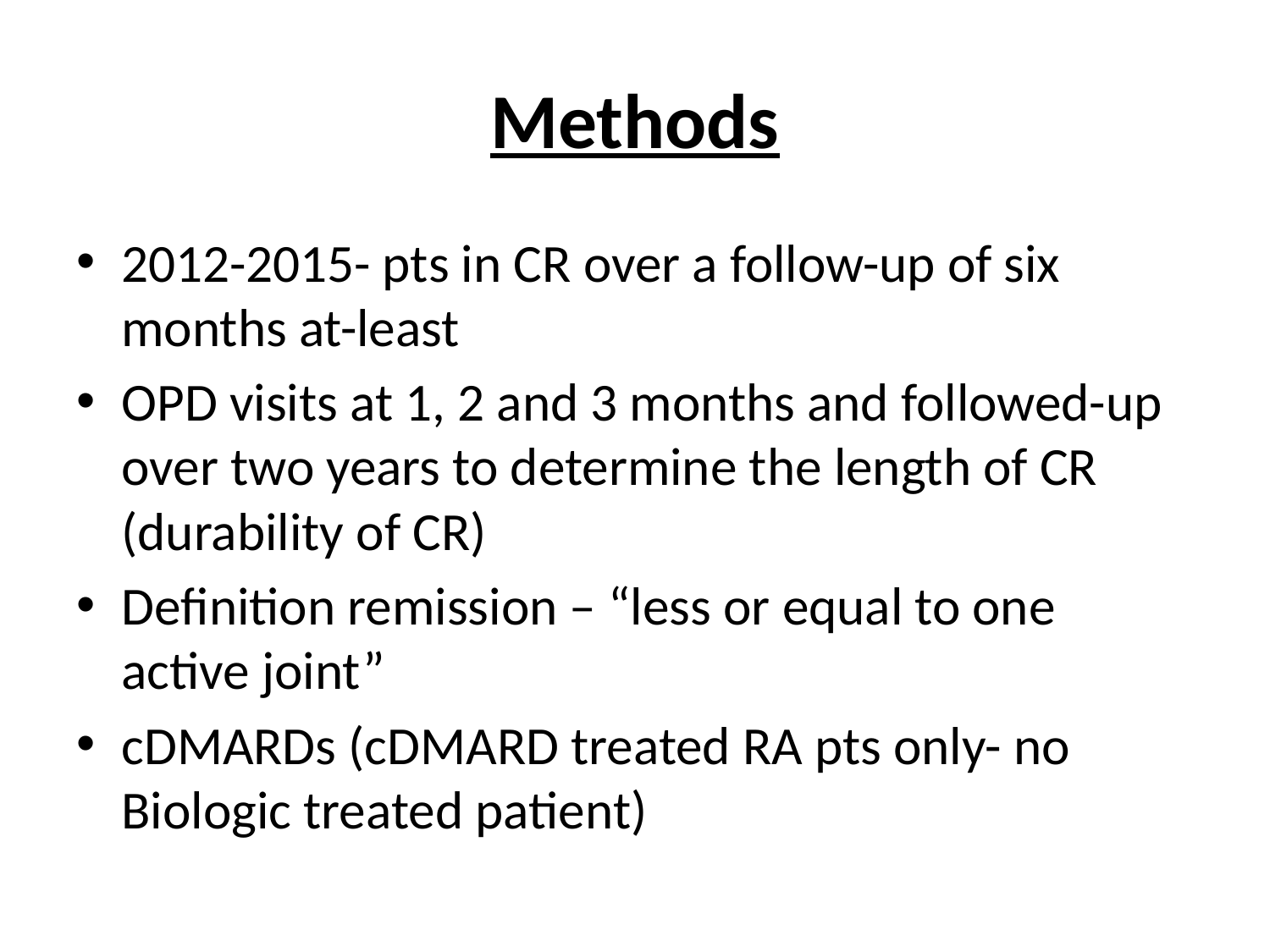

# Methods
2012-2015- pts in CR over a follow-up of six months at-least
OPD visits at 1, 2 and 3 months and followed-up over two years to determine the length of CR (durability of CR)
Definition remission – “less or equal to one active joint”
cDMARDs (cDMARD treated RA pts only- no Biologic treated patient)